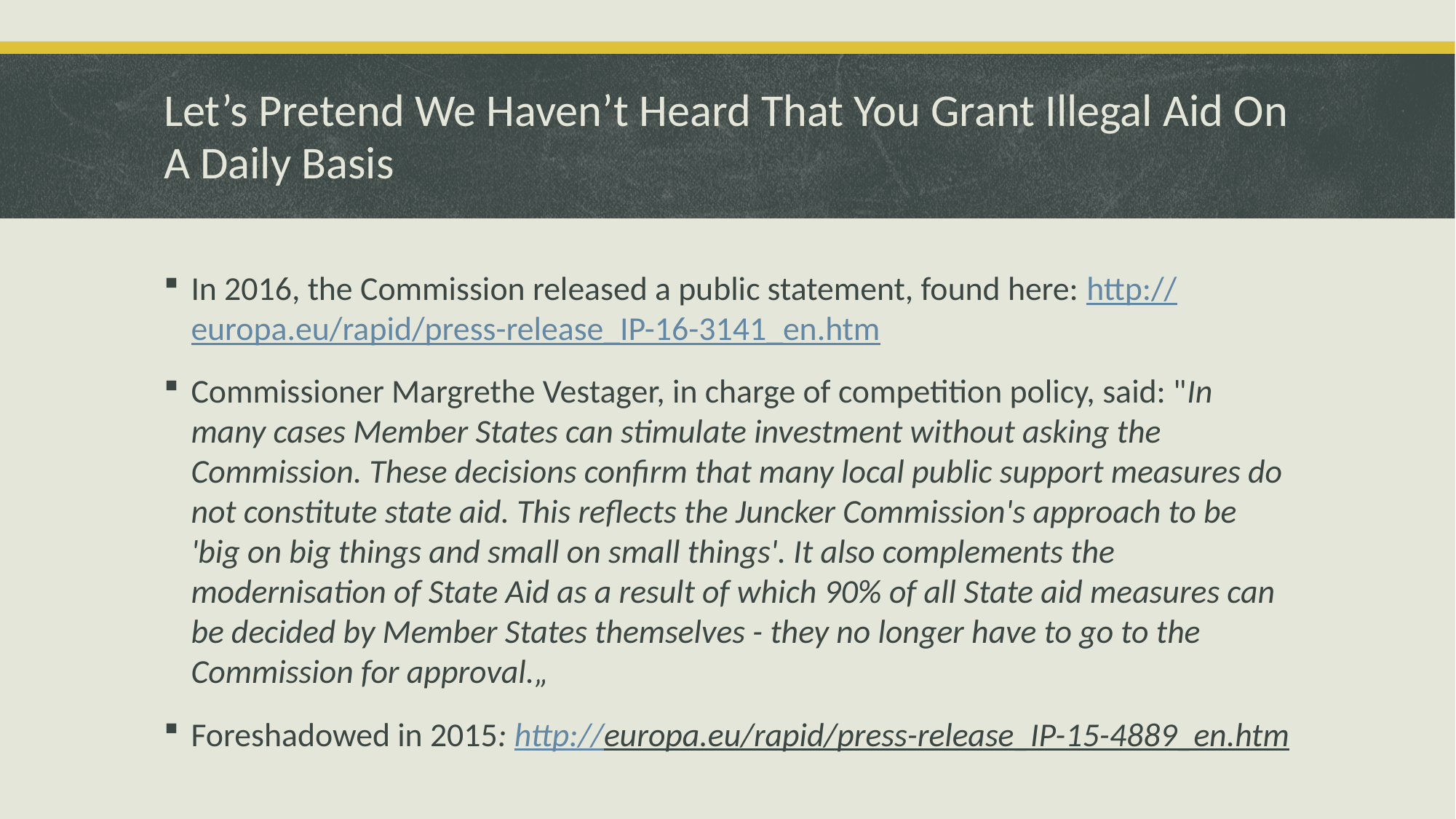

# Let’s Pretend We Haven’t Heard That You Grant Illegal Aid On A Daily Basis
In 2016, the Commission released a public statement, found here: http://europa.eu/rapid/press-release_IP-16-3141_en.htm
Commissioner Margrethe Vestager, in charge of competition policy, said: "In many cases Member States can stimulate investment without asking the Commission. These decisions confirm that many local public support measures do not constitute state aid. This reflects the Juncker Commission's approach to be 'big on big things and small on small things'. It also complements the modernisation of State Aid as a result of which 90% of all State aid measures can be decided by Member States themselves - they no longer have to go to the Commission for approval.„
Foreshadowed in 2015: http://europa.eu/rapid/press-release_IP-15-4889_en.htm